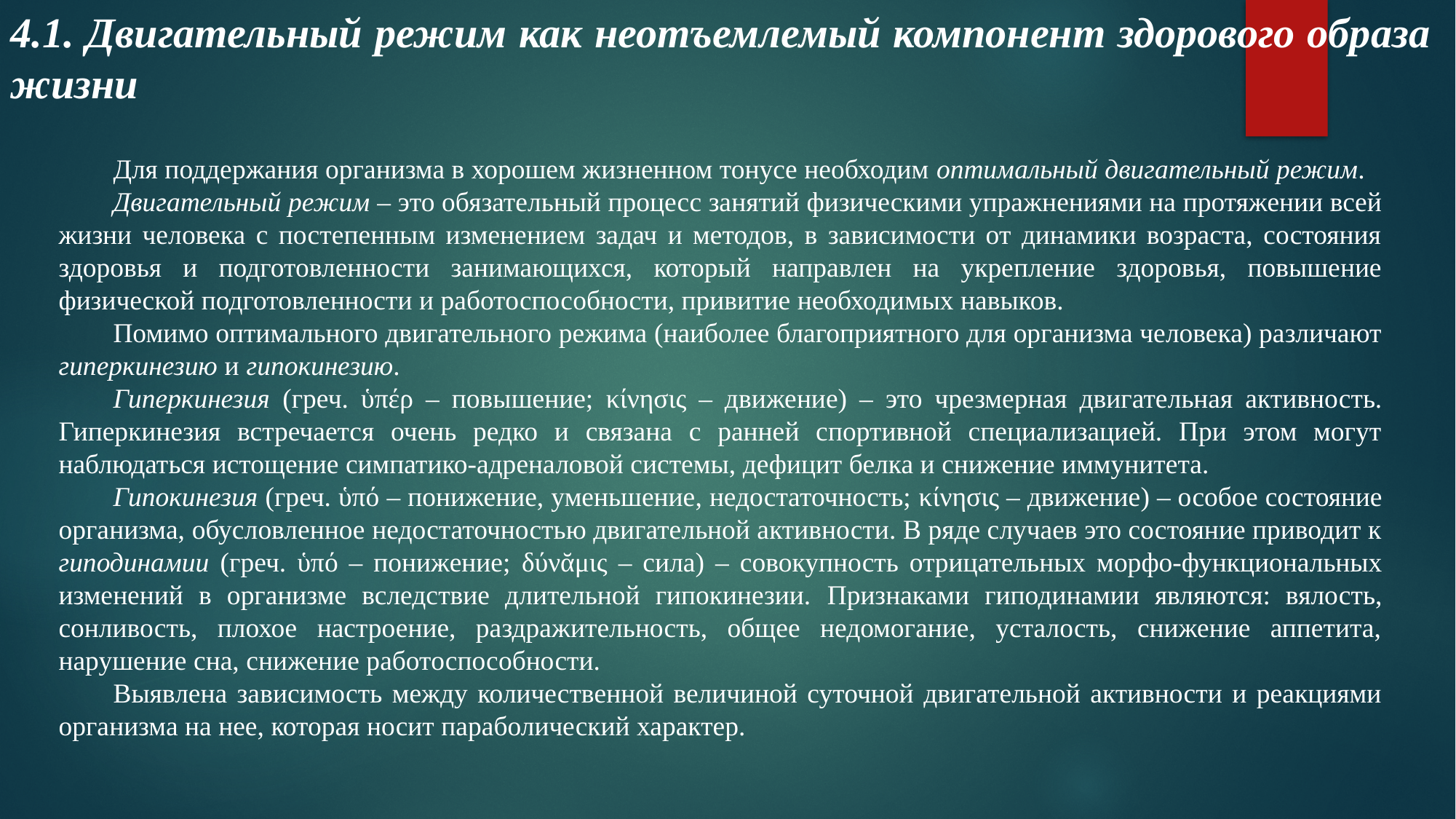

4.1. Двигательный режим как неотъемлемый компонент здорового образа жизни

Для поддержания организма в хорошем жизненном тонусе необходим оптимальный двигательный режим.
Двигательный режим – это обязательный процесс занятий физическими упражнениями на протяжении всей жизни человека с постепенным изменением задач и методов, в зависимости от динамики возраста, состояния здоровья и подготовленности занимающихся, который направлен на укрепление здоровья, повышение физической подготовленности и работоспособности, привитие необходимых навыков.
Помимо оптимального двигательного режима (наиболее благоприятного для организма человека) различают гиперкинезию и гипокинезию.
Гиперкинезия (греч. ὑπέρ – повышение; κίνησις – движение) – это чрезмерная двигательная активность. Гиперкинезия встречается очень редко и связана с ранней спортивной специализацией. При этом могут наблюдаться истощение симпатико-адреналовой системы, дефицит белка и снижение иммунитета.
Гипокинезия (греч. ὑπό – понижение, уменьшение, недостаточность; κίνησις – движение) – особое состояние организма, обусловленное недостаточностью двигательной активности. В ряде случаев это состояние приводит к гиподинамии (греч. ὑπό – понижение; δύνᾰμις – сила) – совокупность отрицательных морфо-функциональных изменений в организме вследствие длительной гипокинезии. Признаками гиподинамии являются: вялость, сонливость, плохое настроение, раздражительность, общее недомогание, усталость, снижение аппетита, нарушение сна, снижение работоспособности.
Выявлена зависимость между количественной величиной суточной двигательной активности и реакциями организма на нее, которая носит параболический характер.